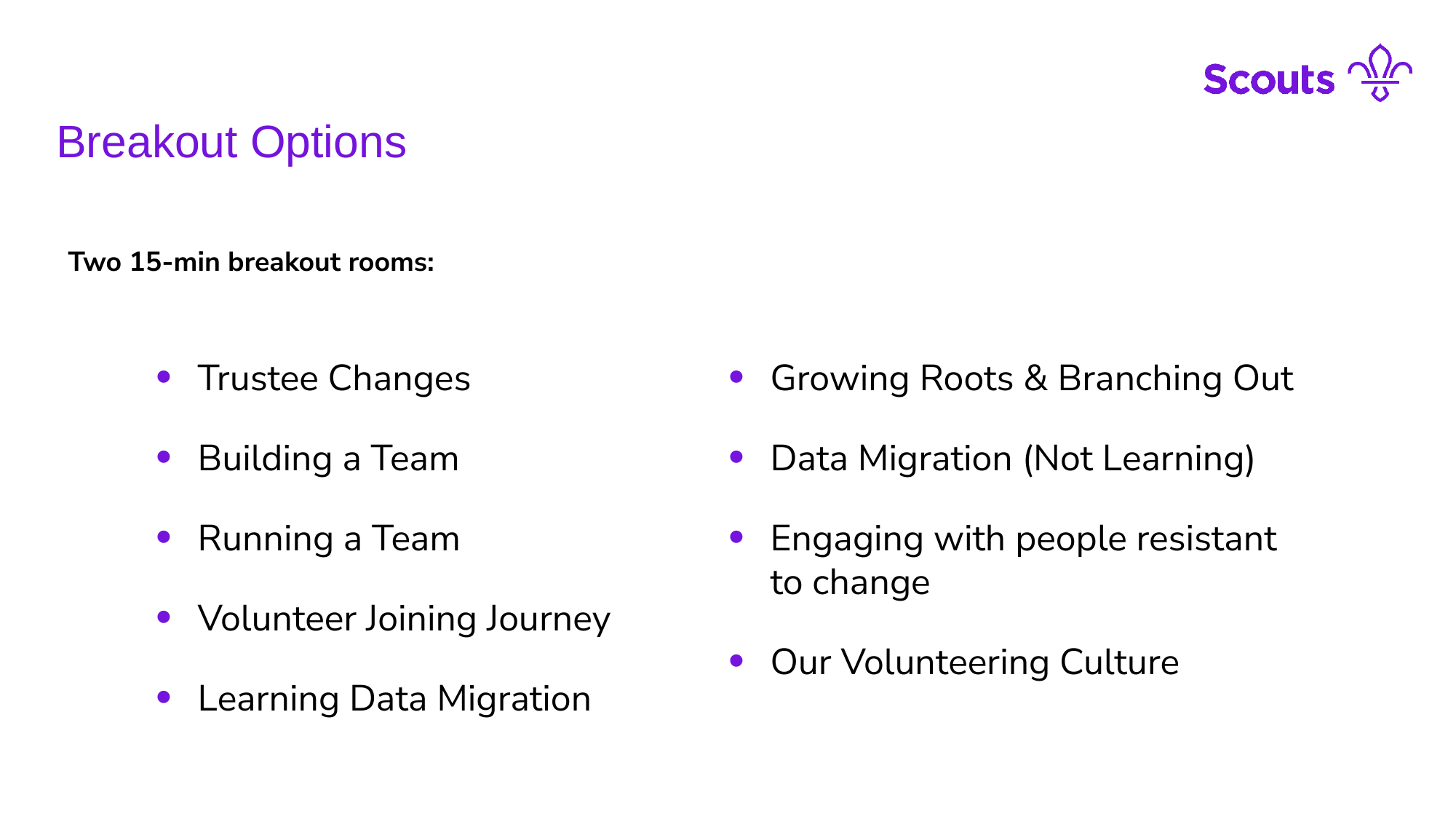

Breakout Options
Two 15-min breakout rooms:
Trustee Changes
Building a Team
Running a Team
Volunteer Joining Journey
Learning Data Migration
Growing Roots & Branching Out
Data Migration (Not Learning)
Engaging with people resistant to change
Our Volunteering Culture